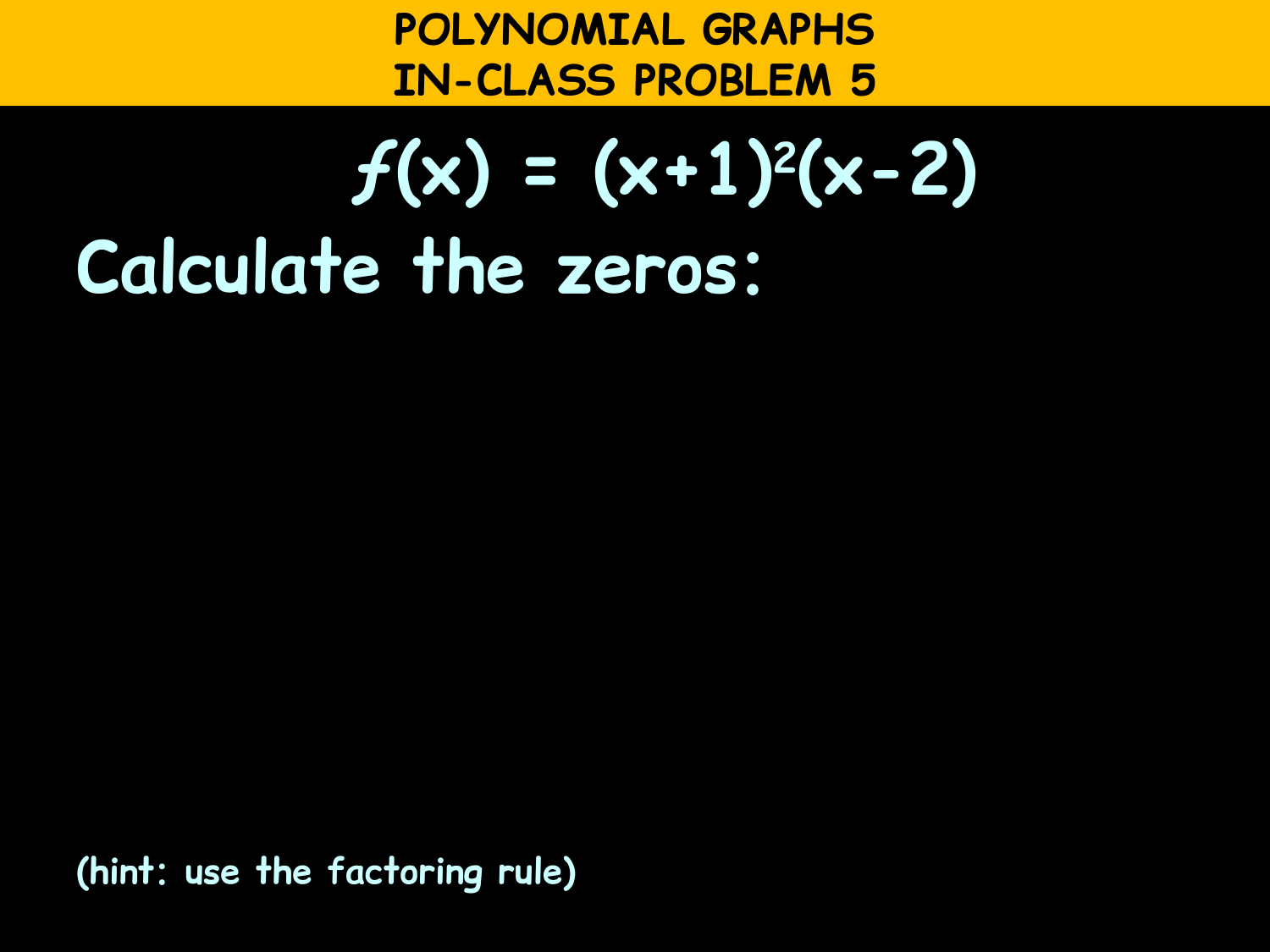

POLYNOMIAL GRAPHS
IN-CLASS PROBLEM 5
ƒ(x) = (x+1)2(x-2)
Calculate the zeros:

(hint: use the factoring rule)